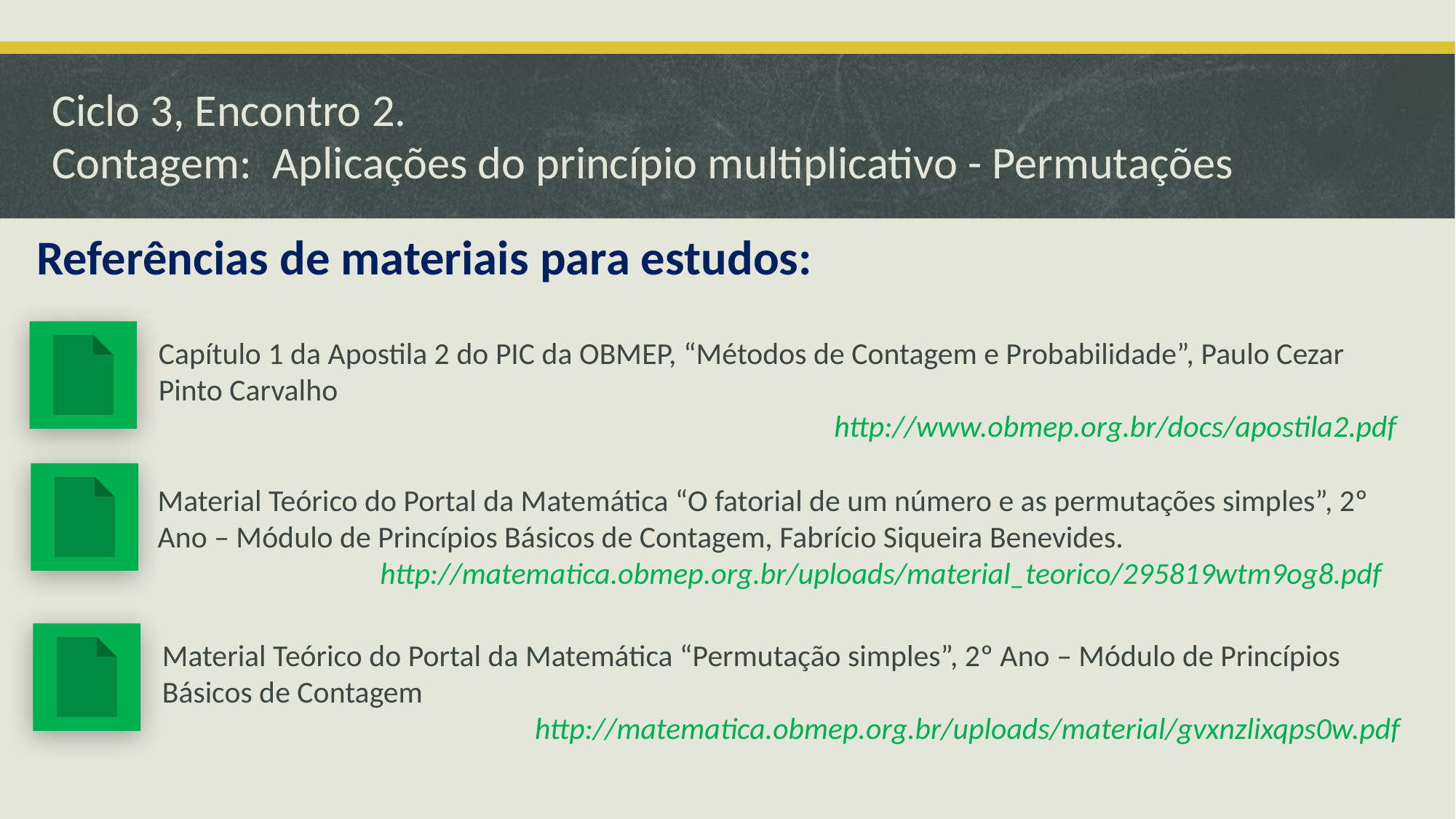

# Ciclo 3, Encontro 2. Contagem:  Aplicações do princípio multiplicativo - Permutações
Referências de materiais para estudos:

Capítulo 1 da Apostila 2 do PIC da OBMEP, “Métodos de Contagem e Probabilidade”, Paulo Cezar Pinto Carvalho
http://www.obmep.org.br/docs/apostila2.pdf

Material Teórico do Portal da Matemática “O fatorial de um número e as permutações simples”, 2º Ano – Módulo de Princípios Básicos de Contagem, Fabrício Siqueira Benevides.
http://matematica.obmep.org.br/uploads/material_teorico/295819wtm9og8.pdf

Material Teórico do Portal da Matemática “Permutação simples”, 2º Ano – Módulo de Princípios Básicos de Contagem
http://matematica.obmep.org.br/uploads/material/gvxnzlixqps0w.pdf